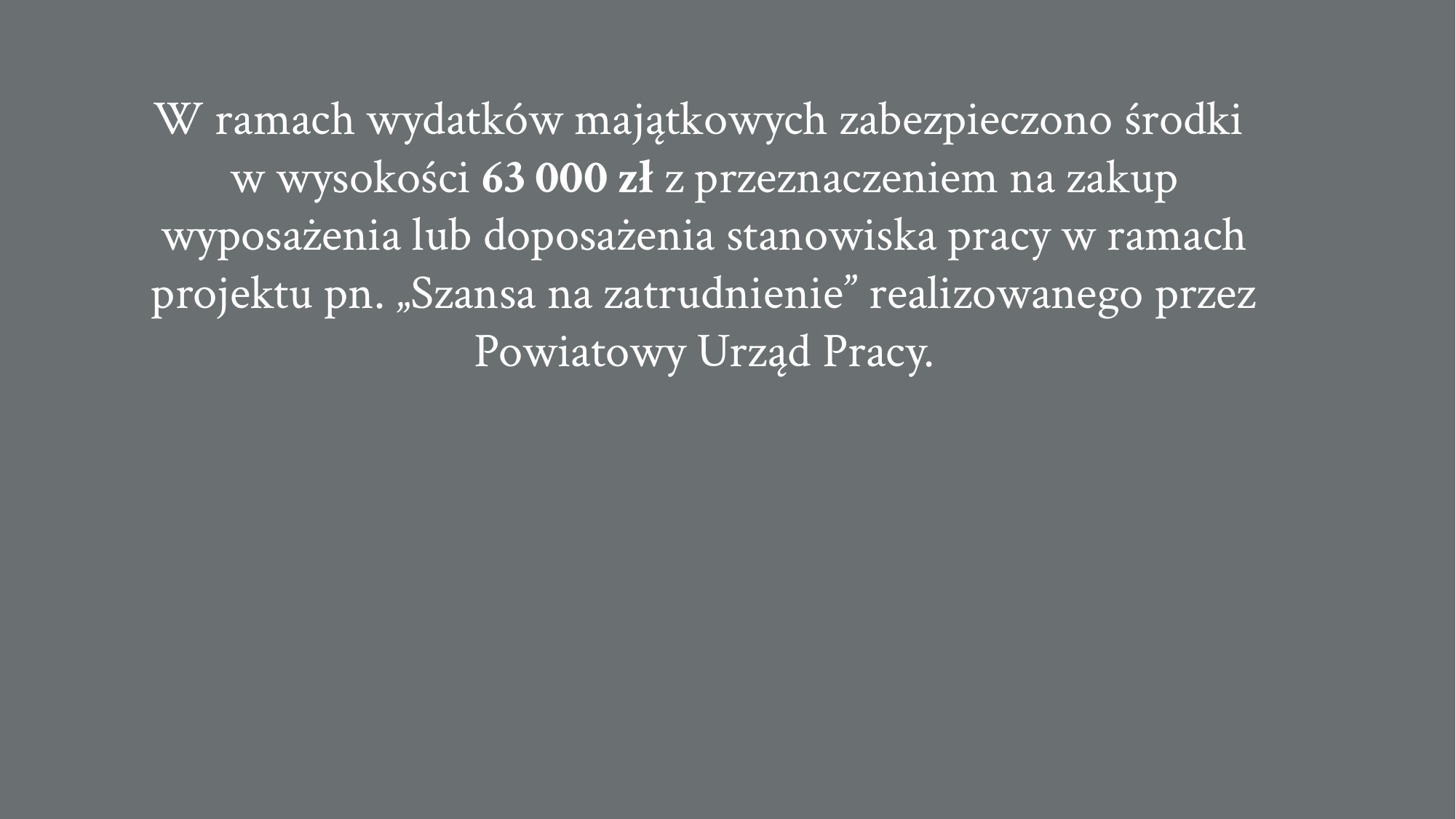

W ramach wydatków majątkowych zabezpieczono środki
w wysokości 63 000 zł z przeznaczeniem na zakup wyposażenia lub doposażenia stanowiska pracy w ramach projektu pn. „Szansa na zatrudnienie” realizowanego przez Powiatowy Urząd Pracy.